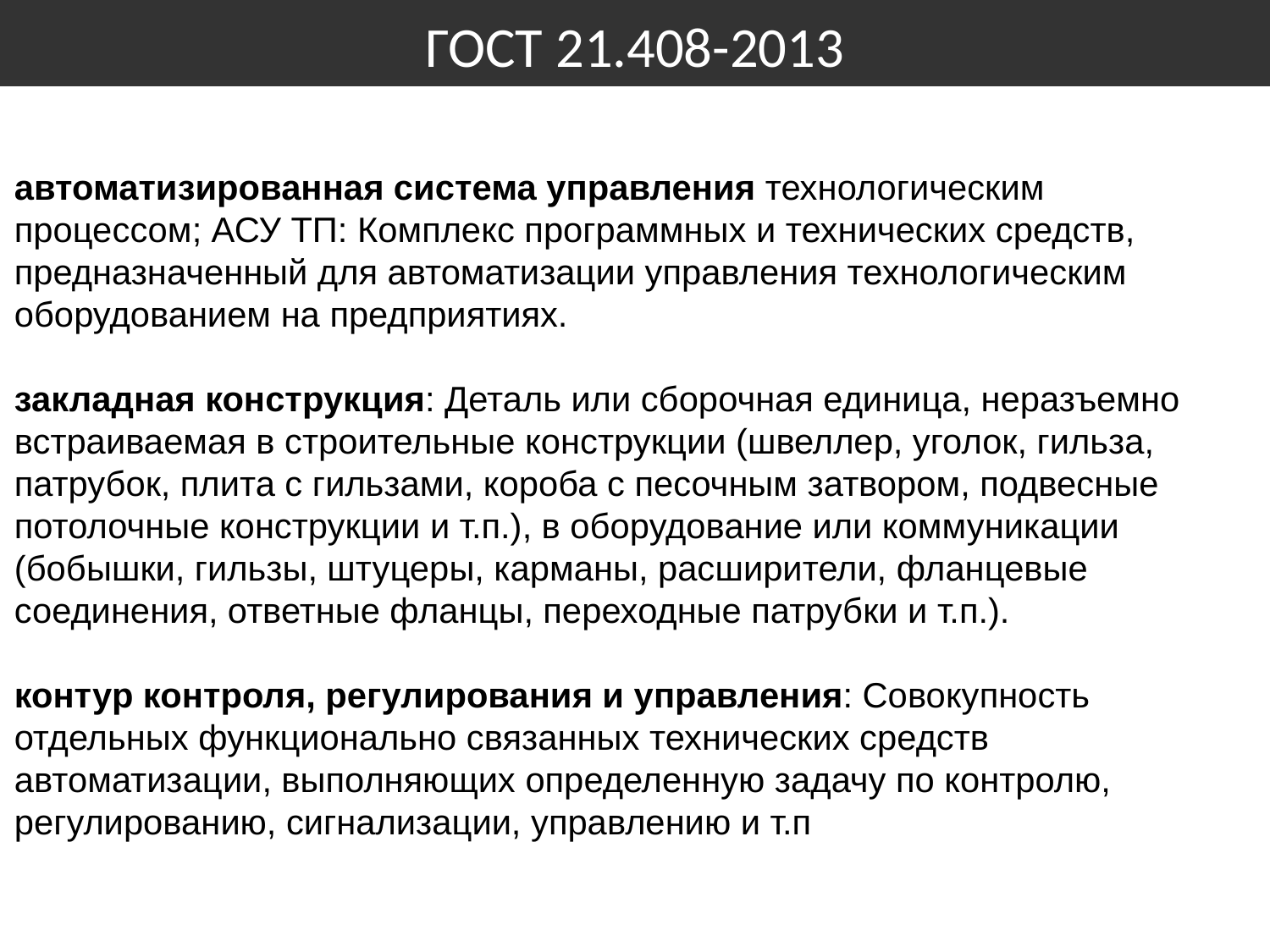

# ГОСТ 21.408-2013
автоматизированная система управления технологическим процессом; АСУ ТП: Комплекс программных и технических средств, предназначенный для автоматизации управления технологическим оборудованием на предприятиях.

закладная конструкция: Деталь или сборочная единица, неразъемно встраиваемая в строительные конструкции (швеллер, уголок, гильза, патрубок, плита с гильзами, короба с песочным затвором, подвесные потолочные конструкции и т.п.), в оборудование или коммуникации (бобышки, гильзы, штуцеры, карманы, расширители, фланцевые соединения, ответные фланцы, переходные патрубки и т.п.).

контур контроля, регулирования и управления: Совокупность отдельных функционально связанных технических средств автоматизации, выполняющих определенную задачу по контролю, регулированию, сигнализации, управлению и т.п